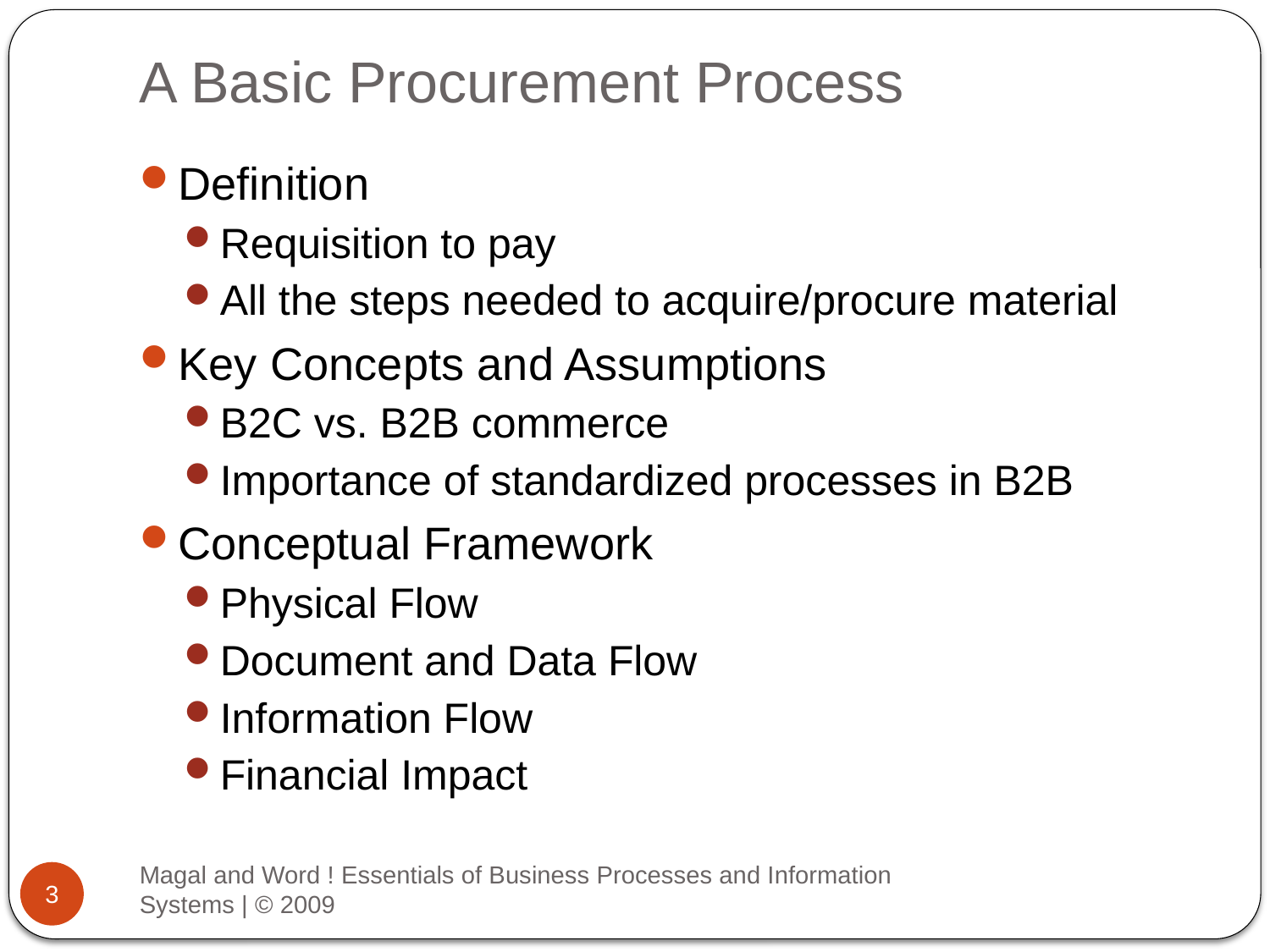

# A Basic Procurement Process
Definition
Requisition to pay
All the steps needed to acquire/procure material
Key Concepts and Assumptions
B2C vs. B2B commerce
Importance of standardized processes in B2B
Conceptual Framework
Physical Flow
Document and Data Flow
Information Flow
Financial Impact
Magal and Word ! Essentials of Business Processes and Information Systems | © 2009
3